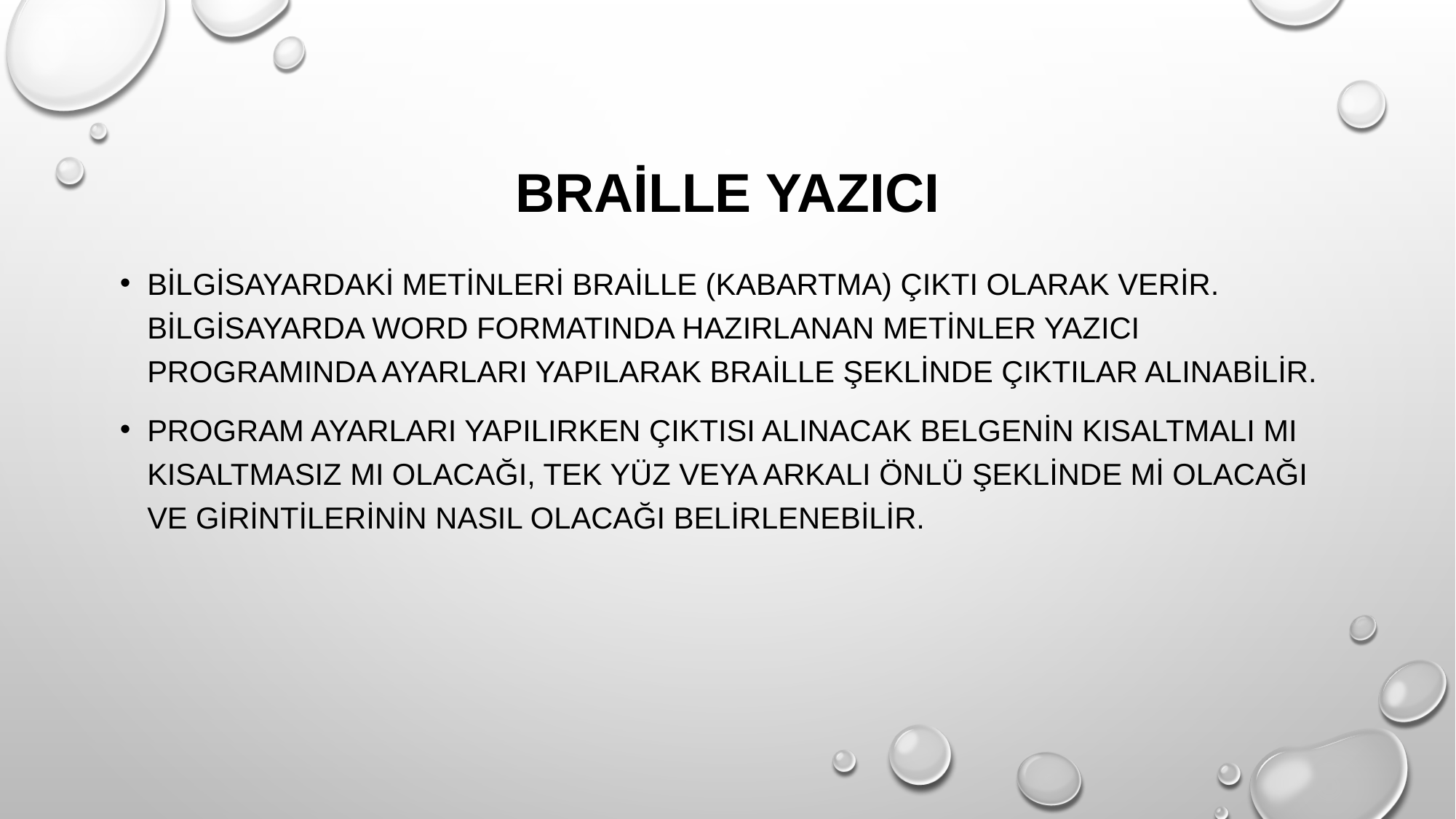

# Braille Yazıcı
Bilgisayardaki metinleri Braille (kabartma) çıktı olarak verir. Bilgisayarda word formatında hazırlanan metinler yazıcı programında ayarları yapılarak Braille şeklinde çıktılar alınabilir.
Program ayarları yapılırken çıktısı alınacak belgenin kısaltmalı mı kısaltmasız mı olacağı, tek yüz veya arkalı önlü şeklinde mi olacağı ve girintilerinin nasıl olacağı belirlenebilir.